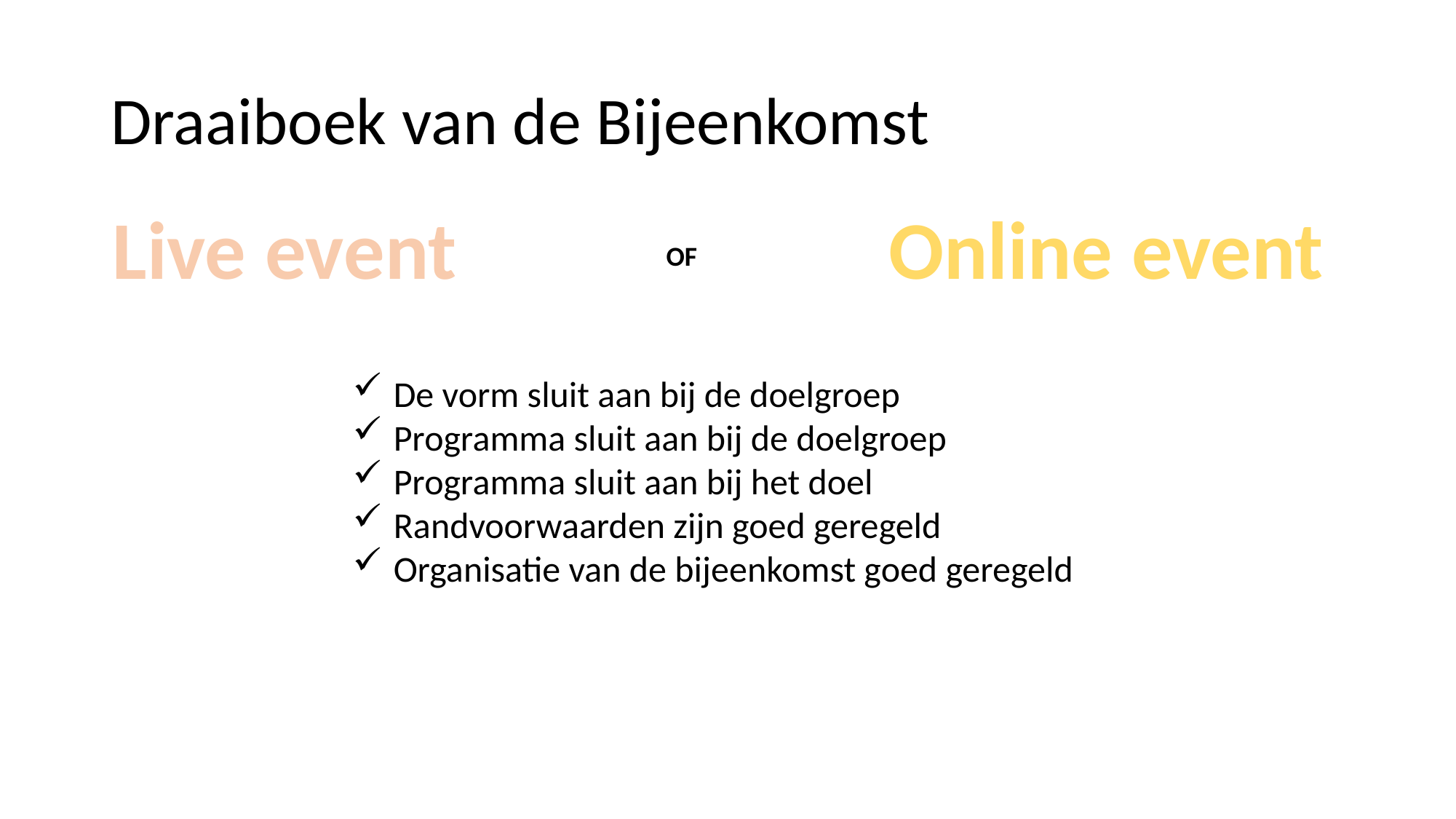

# Draaiboek van de Bijeenkomst
Live event
Online event
OF
De vorm sluit aan bij de doelgroep
Programma sluit aan bij de doelgroep
Programma sluit aan bij het doel
Randvoorwaarden zijn goed geregeld
Organisatie van de bijeenkomst goed geregeld